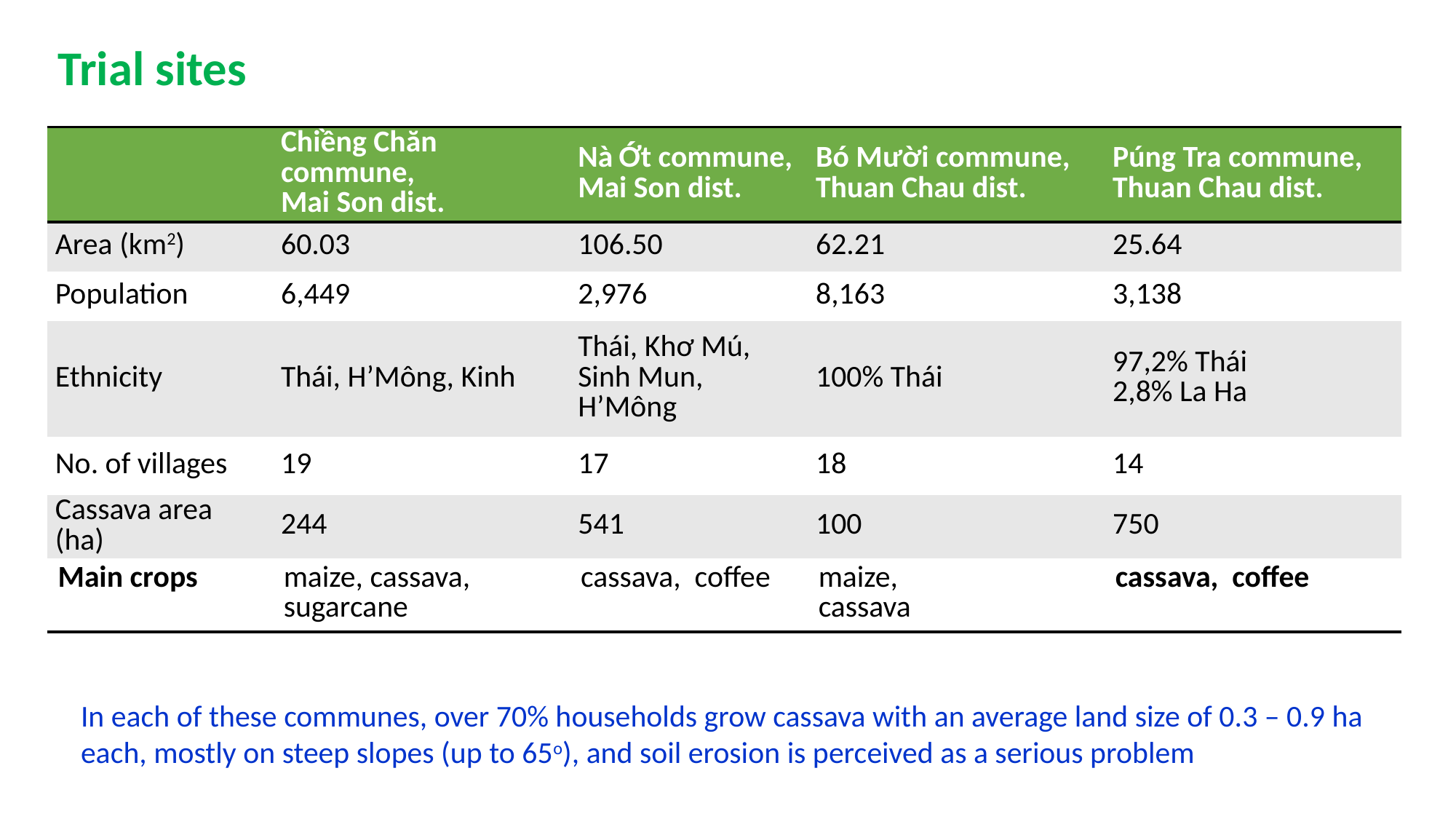

Trial sites
|  | Chiềng Chăn commune, Mai Son dist. | Nà Ớt commune, Mai Son dist. | Bó Mười commune, Thuan Chau dist. | Púng Tra commune, Thuan Chau dist. |
| --- | --- | --- | --- | --- |
| Area (km2) | 60.03 | 106.50 | 62.21 | 25.64 |
| Population | 6,449 | 2,976 | 8,163 | 3,138 |
| Ethnicity | Thái, H’Mông, Kinh | Thái, Khơ Mú, Sinh Mun, H’Mông | 100% Thái | 97,2% Thái 2,8% La Ha |
| No. of villages | 19 | 17 | 18 | 14 |
| Cassava area (ha) | 244 | 541 | 100 | 750 |
| Main crops | maize, cassava, sugarcane | cassava, coffee | maize, cassava | cassava, coffee |
In each of these communes, over 70% households grow cassava with an average land size of 0.3 – 0.9 ha each, mostly on steep slopes (up to 65o), and soil erosion is perceived as a serious problem